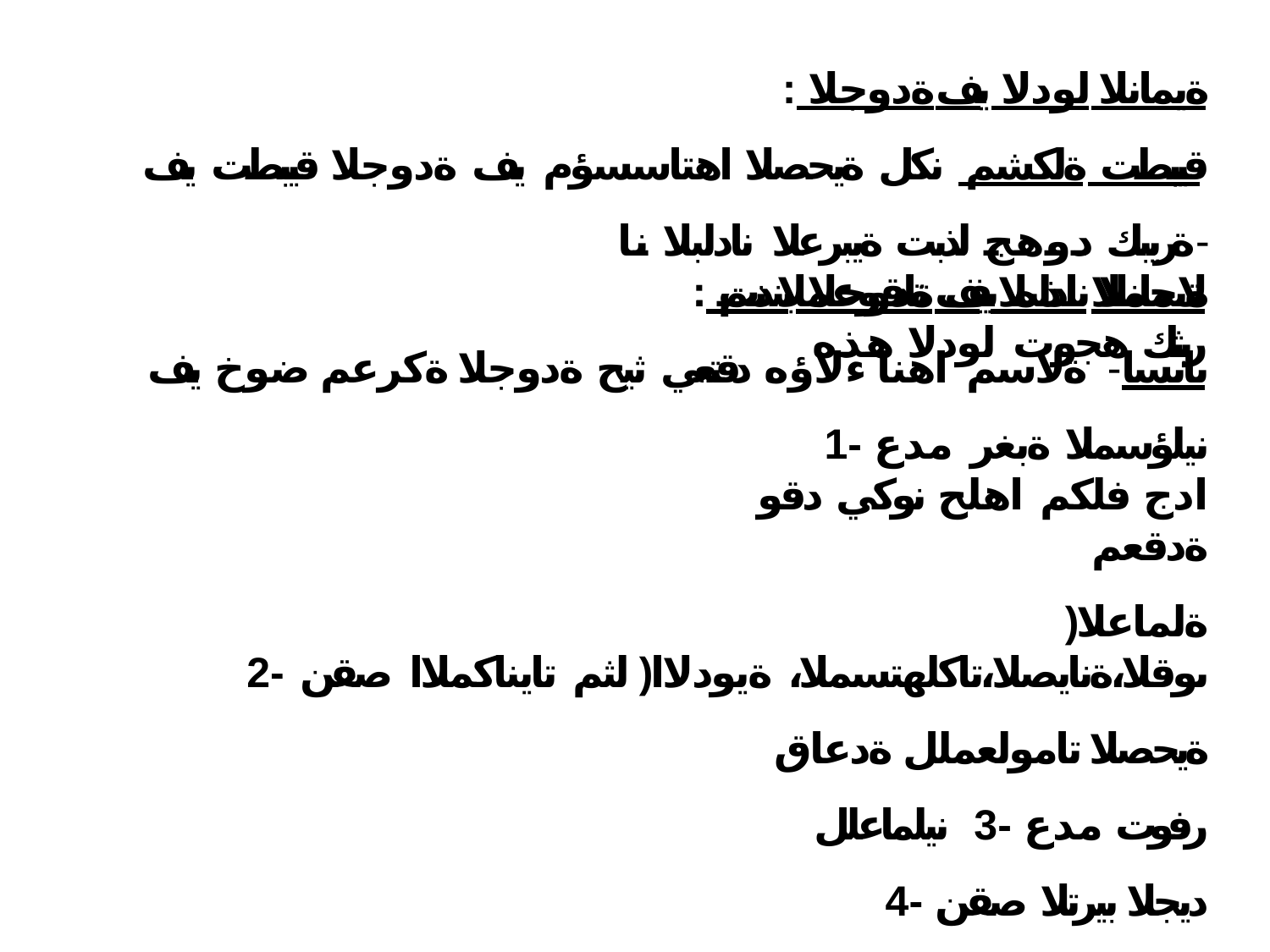

# : ةيمانلا لودلا يف ةدوجلا قيبطت ةلكشم  نكل  ةيحصلا  اهتاسسؤم  يف                 ةدوجلا قيبطت      يف                  ةريبك   دوهج لذبت   ةيبرعلا   نادلبلا نا-
. لاجملا اذه يف               تاقوعملا نم ريثك      هجوت  لودلا هذه
: ةيمانلا نادلبلا يف ةدوجلا يندت بابسا-  ةلاسم  اهنا ءلاؤه دقتعي          ثيح  ةدوجلا ةكرعم ضوخ يف                نيلؤسملا  ةبغر  مدع -1
ادج فلكم  اهلح نوكي  دقو ةدقعم
)ةلماعلا ىوقلا،ةنايصلا،تاكلهتسملا،  ةيودلاا( لثم تايناكملاا  صقن  -2
ةيحصلا تامولعملل ةدعاق رفوت مدع -3  نيلماعلل ديجلا بيرتلا صقن -4
لاجملا اذهب ةينعملا تادحولا فلتخم نيب قيسنتلا فعض -5  نيلماعلل ةمدقملا تافاكماو زفاوحلا فعض -6  ةحاتملا تاناكملال ديجلا للاغتسلاا مدع
121